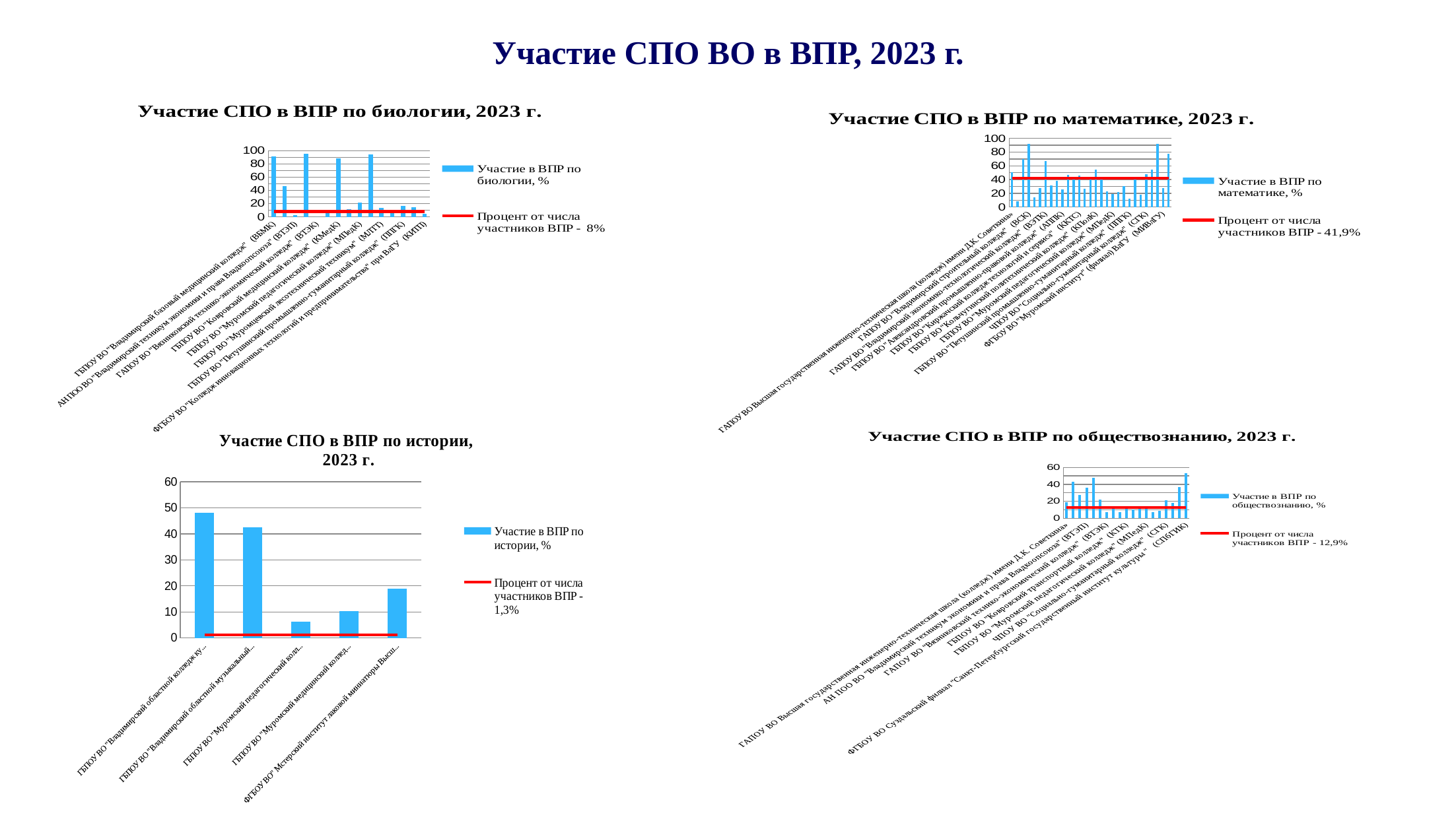

# Участие СПО ВО в ВПР, 2023 г.

### Chart: Участие СПО в ВПР по биологии, 2023 г.

| Category | Участие в ВПР по биологии, % | Процент от числа участников ВПР -  8% |
|---|---|---|
| ГБПОУ ВО "Владимирский базовый медицинский колледж"   (ВБМК) | 91.1 | 8.0 |
| ГБПОУ ВО "Владимирский аграрный колледж" (ВАК) | 46.5 | 8.0 |
| АН ПОО ВО "Владимирский техникум экономики и права Владкоопсоюза" (ВТЭП) | 2.3 | 8.0 |
| ГБПОУ ВО "Александровский медицинский колледж"  (АМедК) | 95.2 | 8.0 |
| ГАПОУ ВО "Вязниковский технико-экономический колледж"  (ВТЭК) | 0.0 | 8.0 |
| ГАПОУ ВО "Гусевской стекольный колледж" (ГСК) | 6.6 | 8.0 |
| ГБПОУ ВО "Ковровский медицинский колледж"  (КМедК) | 88.7 | 8.0 |
| ГБПОУ ВО "Муромский промышленно-гуманитарный колледж" | 11.5 | 8.0 |
| ГБПОУ ВО "Муромский педагогический колледж" (МПедК) | 21.8 | 8.0 |
| ГБПОУ ВО "Муромский медицинский колледж"  (ММедК) | 94.2 | 8.0 |
| ГБПОУ ВО "Муромцевский лесотехнический техникум"  (МЛТТ) | 13.9 | 8.0 |
| ГАПОУ ВО "Никологорский аграрно-промышленный колледж"   (НАПК) | 10.0 | 8.0 |
| ГБПОУ ВО "Петушинский промышленно-гуманитарный колледж"  (ППГК) | 17.0 | 8.0 |
| ГБПОУ ВО "Юрьев-Польский индустриально-гуманитарный колледж"   (ЮПИГК) | 14.8 | 8.0 |
| ФГБОУ ВО "Колледж инновационных технологий и предпринимательства" при ВлГУ   (КИТП) | 4.8 | 8.0 |

### Chart: Участие СПО в ВПР по математике, 2023 г.

| Category | Участие в ВПР по математике, % | Процент от числа участников ВПР - 41,9% |
|---|---|---|
| ГАПОУ ВО Высшая государственная инженерно-техническая школа (колледж) имени Д.К. Советкина» | 50.6 | 41.9 |
| ГБПОУ ВО "Владимирский индустриальный колледж" (ВИК) | 8.7 | 41.9 |
| ГБПОУ ВО "Владимирский политехнический колледж"  (ВПолК) | 69.5 | 41.9 |
| ГАПОУ ВО "Владимирский строительный колледж"   (ВСК) | 92.4 | 41.9 |
| ГБПОУ ВО "Владимирский химико-механический колледж"  (ВХМК) | 13.7 | 41.9 |
| ГАПОУ ВО "Владимирский технологический колледж"  (ВТК) | 27.2 | 41.9 |
| ГАПОУ ВО "Владимирский экономико-технологический колледж"  (ВЭТК) | 67.3 | 41.9 |
| ГБПОУ ВО "Владимирский аграрный колледж" (ВАК) | 31.8 | 41.9 |
| АН ПОО ВО "Владимирский техникум экономики и права Владкоопсоюза" (ВТЭП) | 37.8 | 41.9 |
| ГБПОУ ВО "Александровский промышленно-правовой колледж"  (АППК) | 25.2 | 41.9 |
| ГАПОУ ВО "Вязниковский технико-экономический колледж"  (ВТЭК) | 47.3 | 41.9 |
| ГАПОУ ВО "Гусевской стекольный колледж" (ГСК) | 40.7 | 41.9 |
| ГБПОУ ВО "Киржачский колледж технологий и сервиса"   (ККТС) | 45.6 | 41.9 |
| ГБПОУ ВО "Ковровский промышленно-гуманитарный колледж"  (КПГК) | 26.4 | 41.9 |
| ГБПОУ ВО "Ковровский транспортный колледж"  (КТК) | 42.0 | 41.9 |
| ГБПОУ ВО "Кольчугинский политехнический колледж"  (КПолК) | 54.5 | 41.9 |
| ГБПОУ ВО "Муромский колледж радиоэлектронного приборостоения" | 42.9 | 41.9 |
| ГБПОУ ВО "Муромский индустриальный колледж" | 22.4 | 41.9 |
| ГБПОУ ВО "Муромский педагогический колледж" (МПедК) | 18.6 | 41.9 |
| ГБПОУ ВО "Муромцевский лесотехнический техникум"  (МЛТТ) | 21.7 | 41.9 |
| ГАПОУ ВО "Никологорский аграрно-промышленный колледж"   (НАПК) | 30.9 | 41.9 |
| ГБПОУ ВО "Петушинский промышленно-гуманитарный колледж"  (ППГК) | 12.6 | 41.9 |
| ГБПОУ ВО "Суздальский индустриально-гуманитарный колледж"  (СИГК) | 40.8 | 41.9 |
| ГБПОУ ВО "Юрьев-Польский индустриально-гуманитарный колледж"   (ЮПИГК) | 18.1 | 41.9 |
| ЧПОУ ВО "Социально-гуманитарный колледж"  (СГК) | 47.9 | 41.9 |
| ФГБОУ ВО "Колледж инновационных технологий и предпринимательства" при ВлГУ   (КИТП) | 54.8 | 41.9 |
| ФГБОУ ВО "Ковровская государственная технологическая академия им. В.А.Дегтярева "Энергомеханический колледж"  (КГТА)   | 91.8 | 41.9 |
| ФГБОУ ВО "Муромский институт" (филиал) ВлГУ   (МИВлГУ) | 27.6 | 41.9 |
| ФГБОУ ВО Владимирский филиал "Финансовых университет при правительстве РФ" (Финуниверситет) | 77.8 | 41.9 |

### Chart: Участие СПО в ВПР по обществознанию, 2023 г.

| Category | Участие в ВПР по обществознанию, % | Процент от числа участников ВПР - 12,9% |
|---|---|---|
| ГАПОУ ВО Высшая государственная инженерно-техническая школа (колледж) имени Д.К. Советкина» | 18.7 | 12.9 |
| ГБПОУ ВО "Владимирский педагогический колледж" (ВПедК) | 43.4 | 12.9 |
| ГБПОУ ВО "Владимирский политехнический колледж"  (ВПолК) | 27.5 | 12.9 |
| АН ПОО ВО "Владимирский техникум экономики и права Владкоопсоюза" (ВТЭП) | 36.3 | 12.9 |
| ГБПОУ ВО "Владимирский областной колледж культуры"   (ВОККИ) | 47.4 | 12.9 |
| ГБПОУ ВО "Александровский промышленно-правовой колледж"  (АППК) | 21.7 | 12.9 |
| ГАПОУ ВО "Вязниковский технико-экономический колледж"  (ВТЭК) | 7.5 | 12.9 |
| ГАПОУ ВО "Гусевской стекольный колледж" (ГСК) | 11.8 | 12.9 |
| ГБПОУ ВО "Киржачский колледж технологий и сервиса"   (ККТС) | 7.4 | 12.9 |
| ГБПОУ ВО "Ковровский транспортный колледж"  (КТК) | 13.5 | 12.9 |
| ГБПОУ ВО "Кольчугинский политехнический колледж"  (КПолК) | 10.4 | 12.9 |
| ГБПОУ ВО "Муромский колледж радиоэлектронного приборостоения" | 14.6 | 12.9 |
| ГБПОУ ВО "Муромский педагогический колледж" (МПедК) | 13.6 | 12.9 |
| ГБПОУ ВО "Петушинский промышленно-гуманитарный колледж"  (ППГК) | 7.5 | 12.9 |
| ГБПОУ ВО "Юрьев-Польский индустриально-гуманитарный колледж"   (ЮПИГК) | 8.6 | 12.9 |
| ЧПОУ ВО "Социально-гуманитарный колледж"  (СГК) | 21.3 | 12.9 |
| ФГБОУ ВО "Колледж инновационных технологий и предпринимательства" при ВлГУ   (КИТП) | 17.8 | 12.9 |
| ФГБОУ ВО "Муромский институт" (филиал) ВлГУ   (МИВлГУ) | 36.5 | 12.9 |
| ФГБОУ ВО Суздальский филиал "Санкт-Петербургский государственный институт культуры "   (СПбГИК) | 53.3 | 12.9 |

### Chart: Участие СПО в ВПР по истории,
2023 г.

| Category | Участие в ВПР по истории, % | Процент от числа участников ВПР - 1,3% |
|---|---|---|
| ГБПОУ ВО "Владимирский областной колледж культуры"   (ВОККИ) | 48.1 | 1.3 |
| ГБПОУ ВО "Владимирский областной музыкальный колледж"    (ВОМК) | 42.5 | 1.3 |
| ГБПОУ ВО "Муромский педагогический колледж" (МПедК) | 6.2 | 1.3 |
| ГБПОУ ВО "Муромский медицинский колледж"  (ММедК) | 10.2 | 1.3 |
| ФГБОУ ВО" Мстерский институт лаковой миниатюры Высшая школа народных искусств"  (МИЛМЖ ВШНИ) | 19.0 | 1.3 |